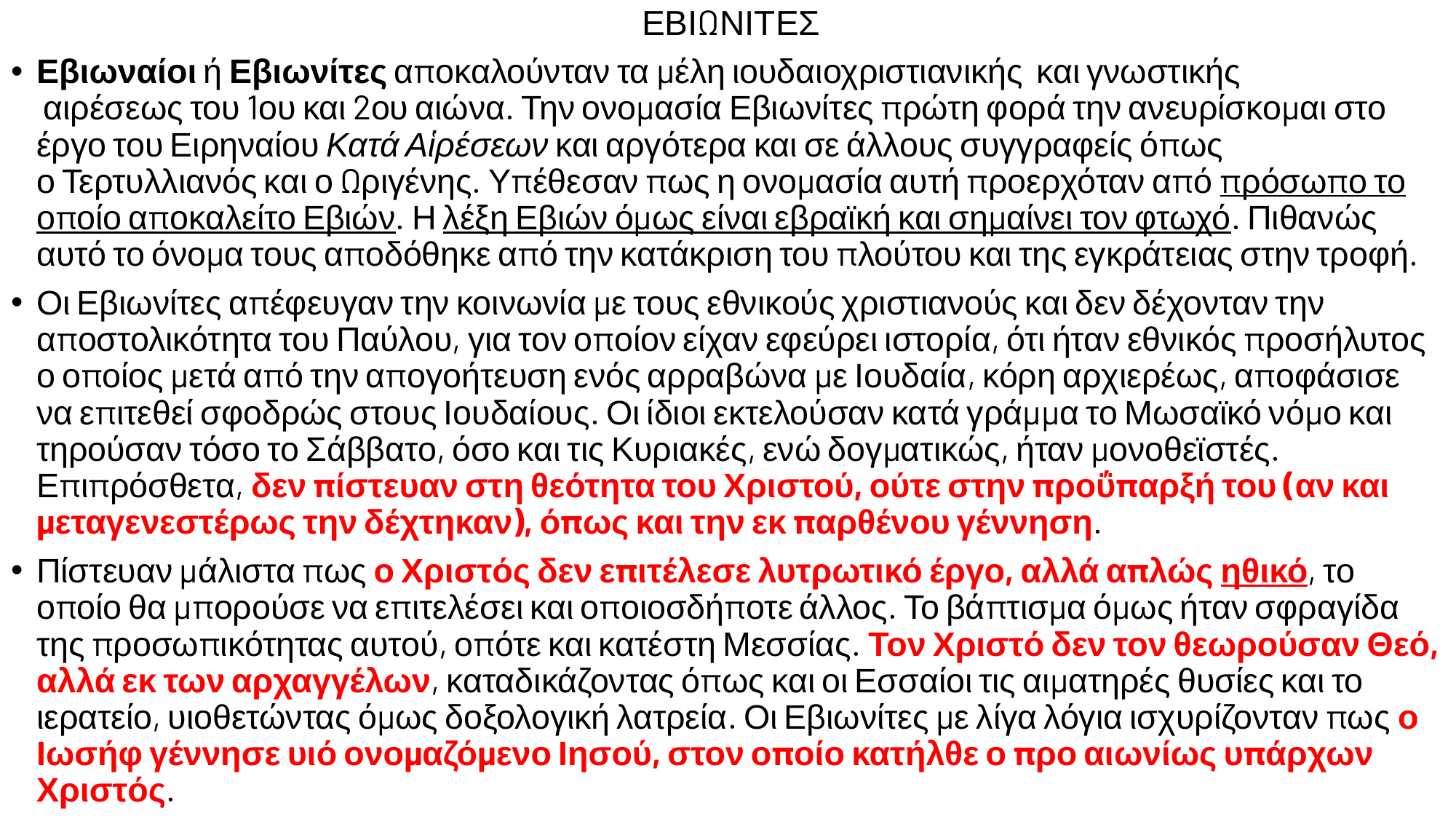

# ΕΒΙΩΝΙΤΕΣ
Εβιωναίοι ή Εβιωνίτες αποκαλούνταν τα μέλη ιουδαιοχριστιανικής  και γνωστικής  αιρέσεως του 1ου και 2ου αιώνα. Την ονομασία Εβιωνίτες πρώτη φορά την ανευρίσκομαι στο έργο του Ειρηναίου Κατά Αἱρέσεων και αργότερα και σε άλλους συγγραφείς όπως ο Τερτυλλιανός και ο Ωριγένης. Υπέθεσαν πως η ονομασία αυτή προερχόταν από πρόσωπο το οποίο αποκαλείτο Εβιών. Η λέξη Εβιών όμως είναι εβραϊκή και σημαίνει τον φτωχό. Πιθανώς αυτό το όνομα τους αποδόθηκε από την κατάκριση του πλούτου και της εγκράτειας στην τροφή.
Οι Εβιωνίτες απέφευγαν την κοινωνία με τους εθνικούς χριστιανούς και δεν δέχονταν την αποστολικότητα του Παύλου, για τον οποίον είχαν εφεύρει ιστορία, ότι ήταν εθνικός προσήλυτος ο οποίος μετά από την απογοήτευση ενός αρραβώνα με Ιουδαία, κόρη αρχιερέως, αποφάσισε να επιτεθεί σφοδρώς στους Ιουδαίους. Οι ίδιοι εκτελούσαν κατά γράμμα το Μωσαϊκό νόμο και τηρούσαν τόσο το Σάββατο, όσο και τις Κυριακές, ενώ δογματικώς, ήταν μονοθεϊστές. Επιπρόσθετα, δεν πίστευαν στη θεότητα του Χριστού, ούτε στην προΰπαρξή του (αν και μεταγενεστέρως την δέχτηκαν), όπως και την εκ παρθένου γέννηση.
Πίστευαν μάλιστα πως ο Χριστός δεν επιτέλεσε λυτρωτικό έργο, αλλά απλώς ηθικό, το οποίο θα μπορούσε να επιτελέσει και οποιοσδήποτε άλλος. Το βάπτισμα όμως ήταν σφραγίδα της προσωπικότητας αυτού, οπότε και κατέστη Μεσσίας. Τον Χριστό δεν τον θεωρούσαν Θεό, αλλά εκ των αρχαγγέλων, καταδικάζοντας όπως και οι Εσσαίοι τις αιματηρές θυσίες και το ιερατείο, υιοθετώντας όμως δοξολογική λατρεία. Οι Εβιωνίτες με λίγα λόγια ισχυρίζονταν πως ο Ιωσήφ γέννησε υιό ονομαζόμενο Ιησού, στον οποίο κατήλθε ο προ αιωνίως υπάρχων Χριστός.